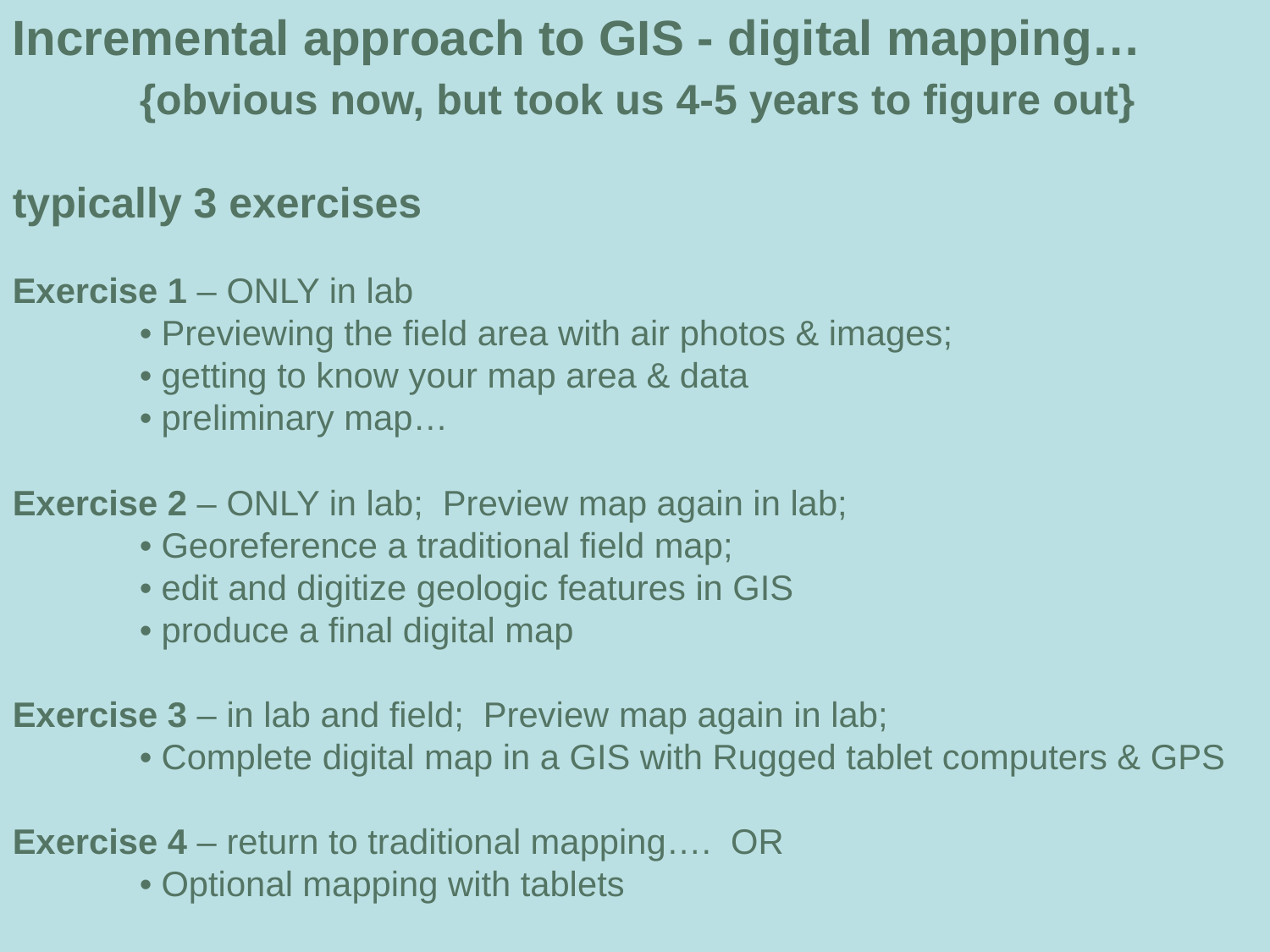

Incremental approach to GIS - digital mapping…
	{obvious now, but took us 4-5 years to figure out}

typically 3 exercises

Exercise 1 – ONLY in lab
	• Previewing the field area with air photos & images;
	• getting to know your map area & data
	• preliminary map…

Exercise 2 – ONLY in lab;  Preview map again in lab;
	• Georeference a traditional field map;
	• edit and digitize geologic features in GIS
	• produce a final digital map

Exercise 3 – in lab and field;  Preview map again in lab;
	• Complete digital map in a GIS with Rugged tablet computers & GPS

Exercise 4 – return to traditional mapping….  OR
	• Optional mapping with tablets